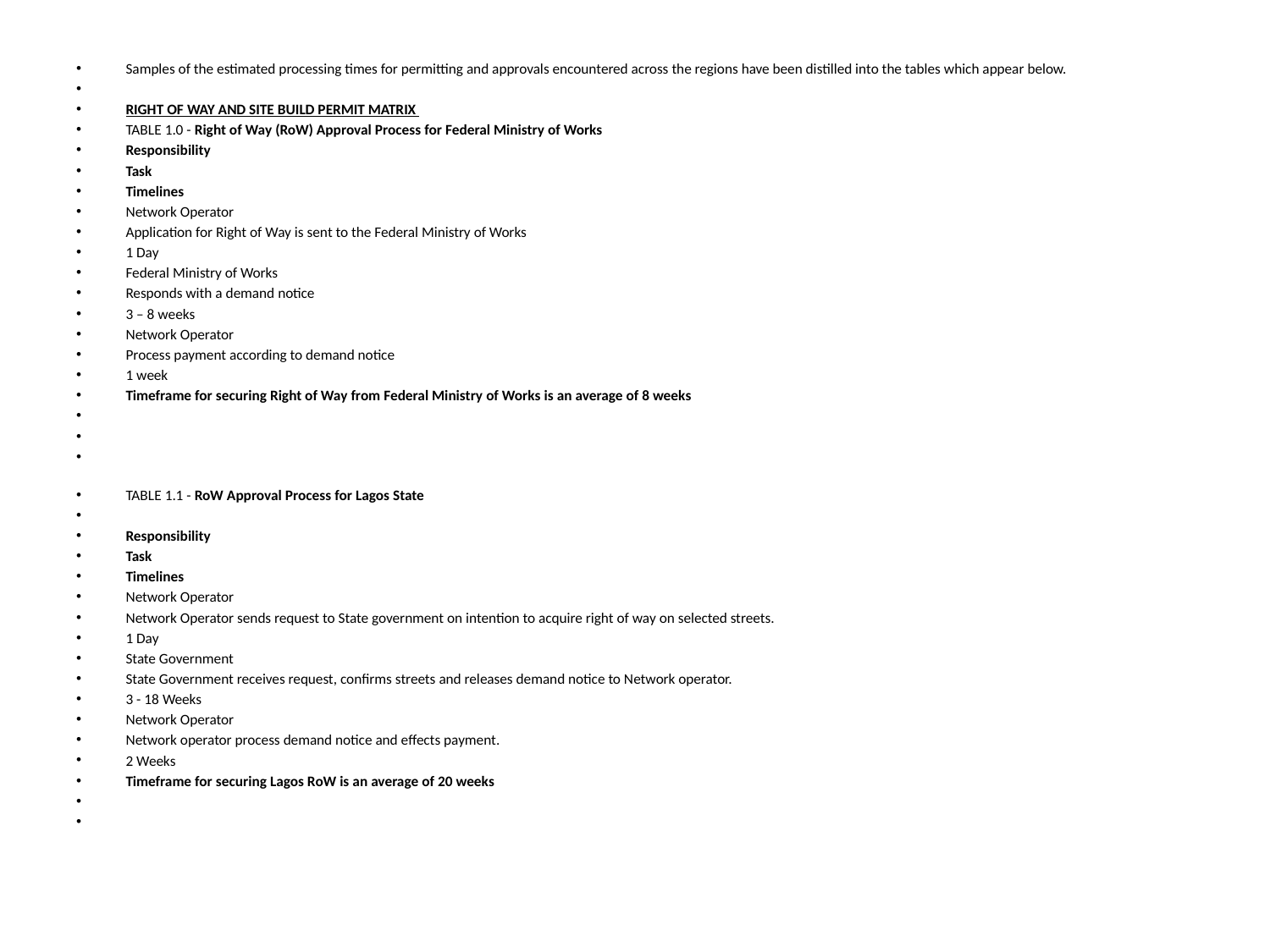

Samples of the estimated processing times for permitting and approvals encountered across the regions have been distilled into the tables which appear below.

RIGHT OF WAY AND SITE BUILD PERMIT MATRIX
TABLE 1.0 - Right of Way (RoW) Approval Process for Federal Ministry of Works
Responsibility
Task
Timelines
Network Operator
Application for Right of Way is sent to the Federal Ministry of Works
1 Day
Federal Ministry of Works
Responds with a demand notice
3 – 8 weeks
Network Operator
Process payment according to demand notice
1 week
Timeframe for securing Right of Way from Federal Ministry of Works is an average of 8 weeks

TABLE 1.1 - RoW Approval Process for Lagos State

Responsibility
Task
Timelines
Network Operator
Network Operator sends request to State government on intention to acquire right of way on selected streets.
1 Day
State Government
State Government receives request, confirms streets and releases demand notice to Network operator.
3 - 18 Weeks
Network Operator
Network operator process demand notice and effects payment.
2 Weeks
Timeframe for securing Lagos RoW is an average of 20 weeks